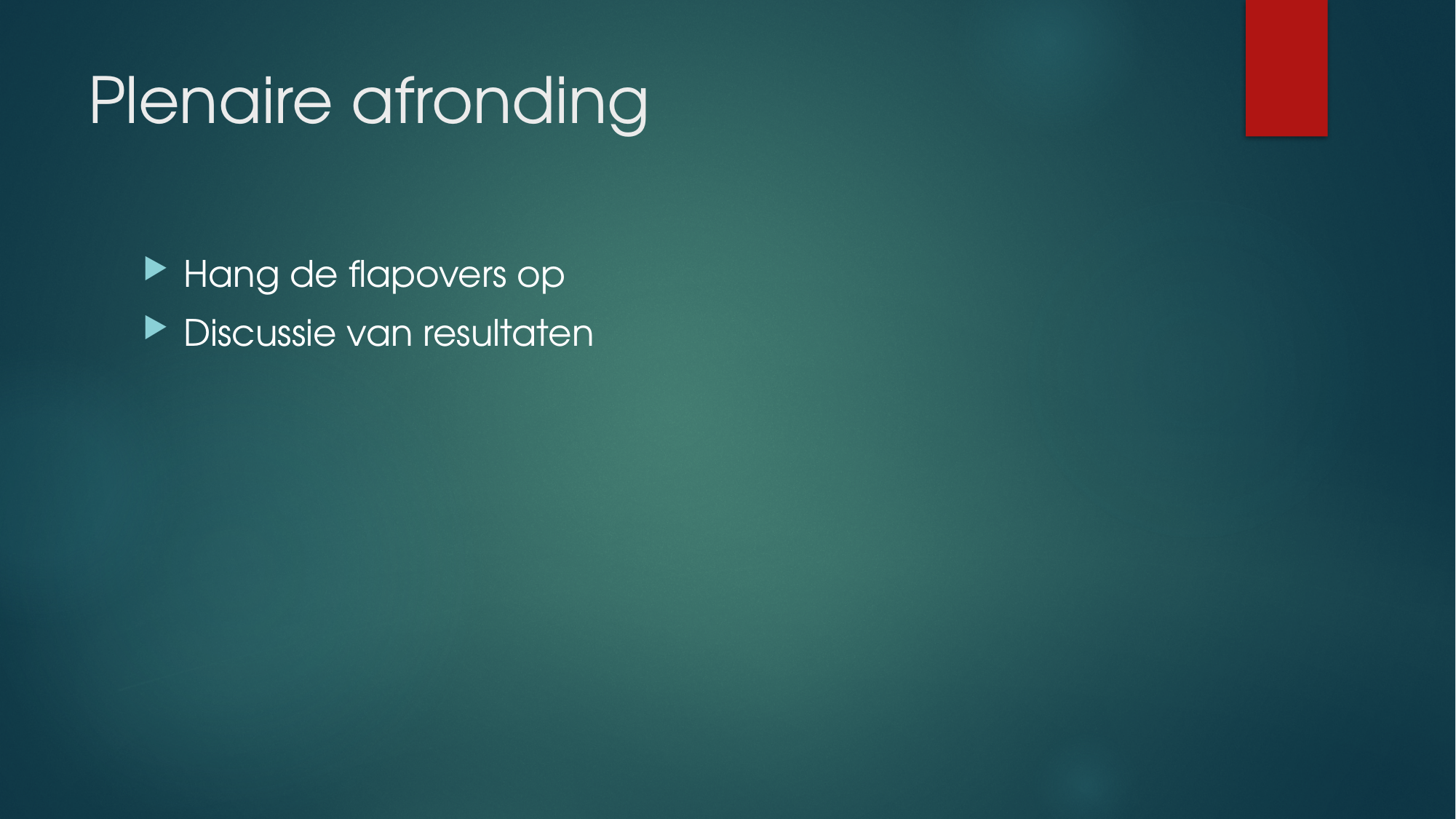

# Plenaire afronding
Hang de flapovers op
Discussie van resultaten